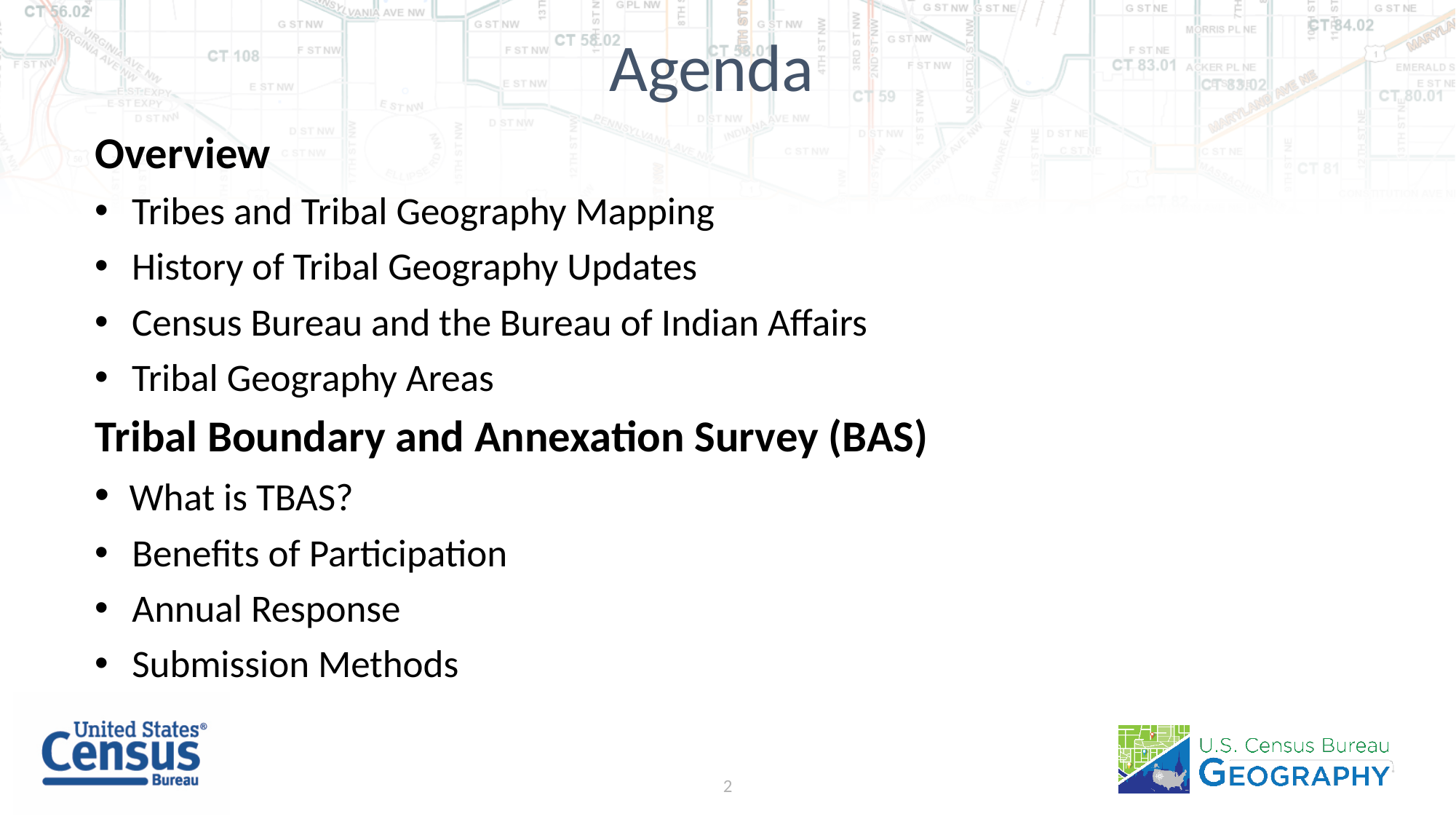

# Agenda
Overview
Tribes and Tribal Geography Mapping
History of Tribal Geography Updates
Census Bureau and the Bureau of Indian Affairs
Tribal Geography Areas
Tribal Boundary and Annexation Survey (BAS)
 What is TBAS?
Benefits of Participation
Annual Response
Submission Methods
2